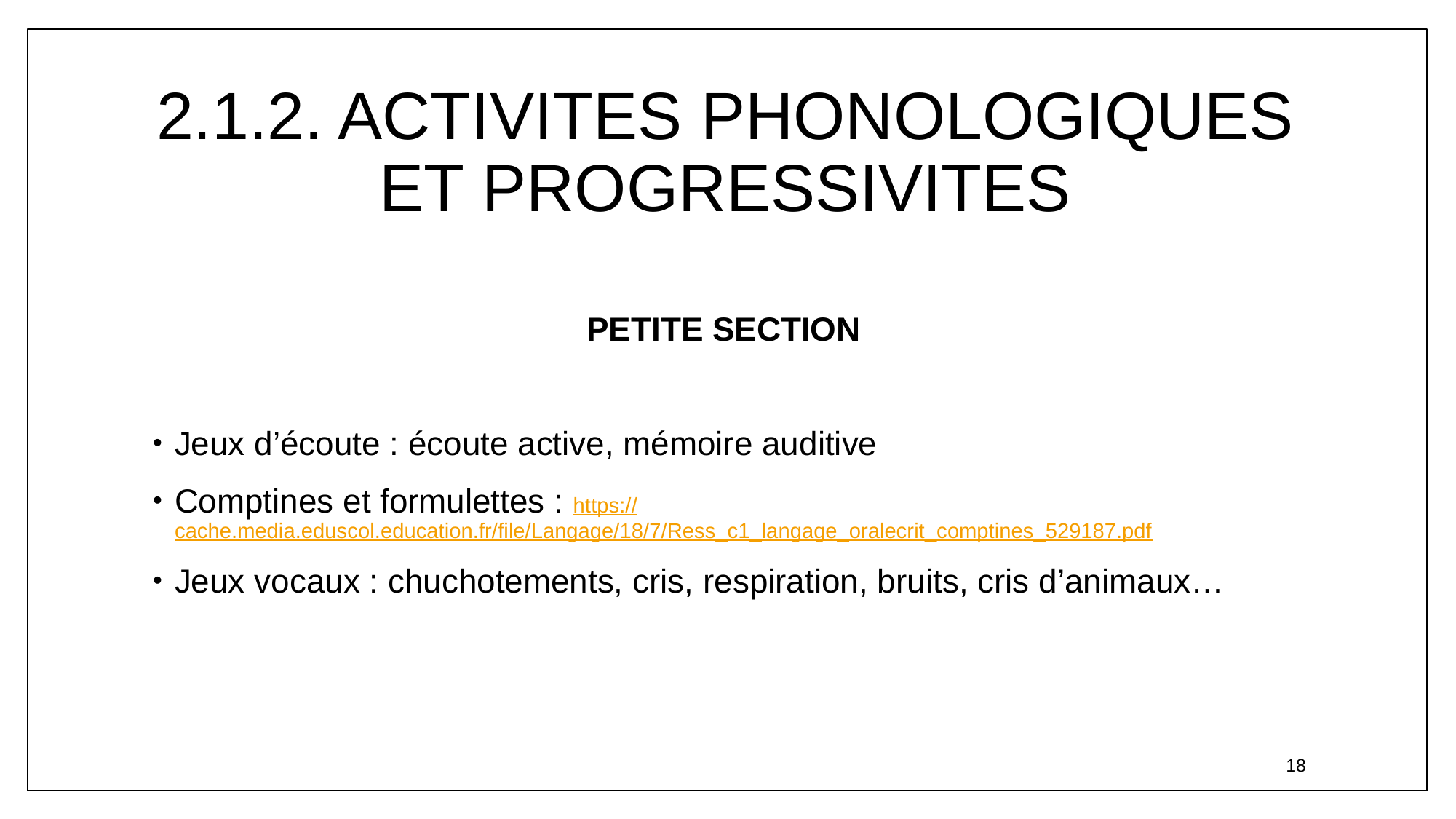

# 2.1.2. ACTIVITES PHONOLOGIQUES ET PROGRESSIVITES

PETITE SECTION

Jeux d’écoute : écoute active, mémoire auditive
Comptines et formulettes : https://cache.media.eduscol.education.fr/file/Langage/18/7/Ress_c1_langage_oralecrit_comptines_529187.pdf
Jeux vocaux : chuchotements, cris, respiration, bruits, cris d’animaux…
18